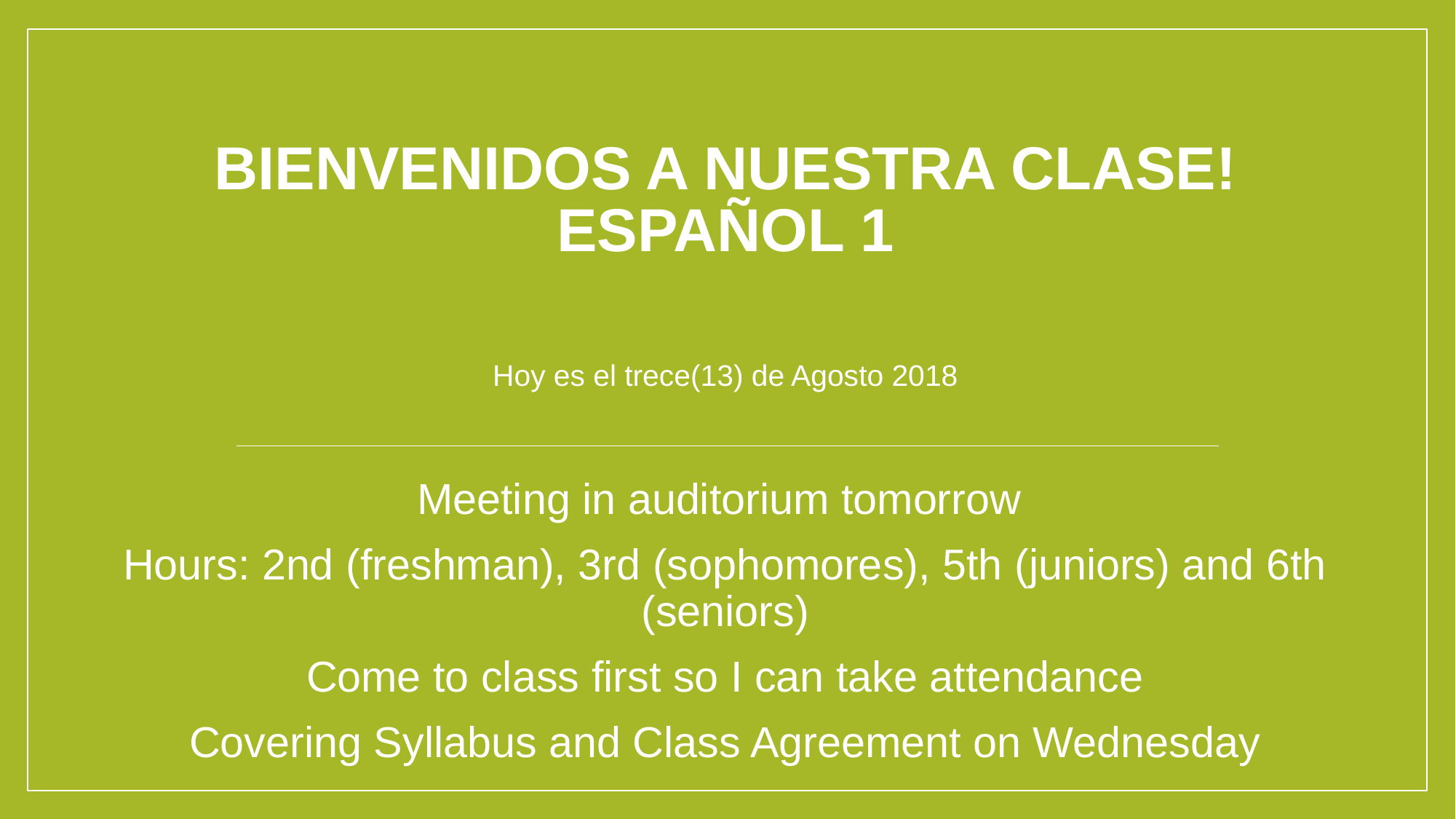

# BIENVENIDOS A Nuestra Clase! EspaÑol 1
Hoy es el trece(13) de Agosto 2018

Meeting in auditorium tomorrow
Hours: 2nd (freshman), 3rd (sophomores), 5th (juniors) and 6th (seniors)
Come to class first so I can take attendance
Covering Syllabus and Class Agreement on Wednesday